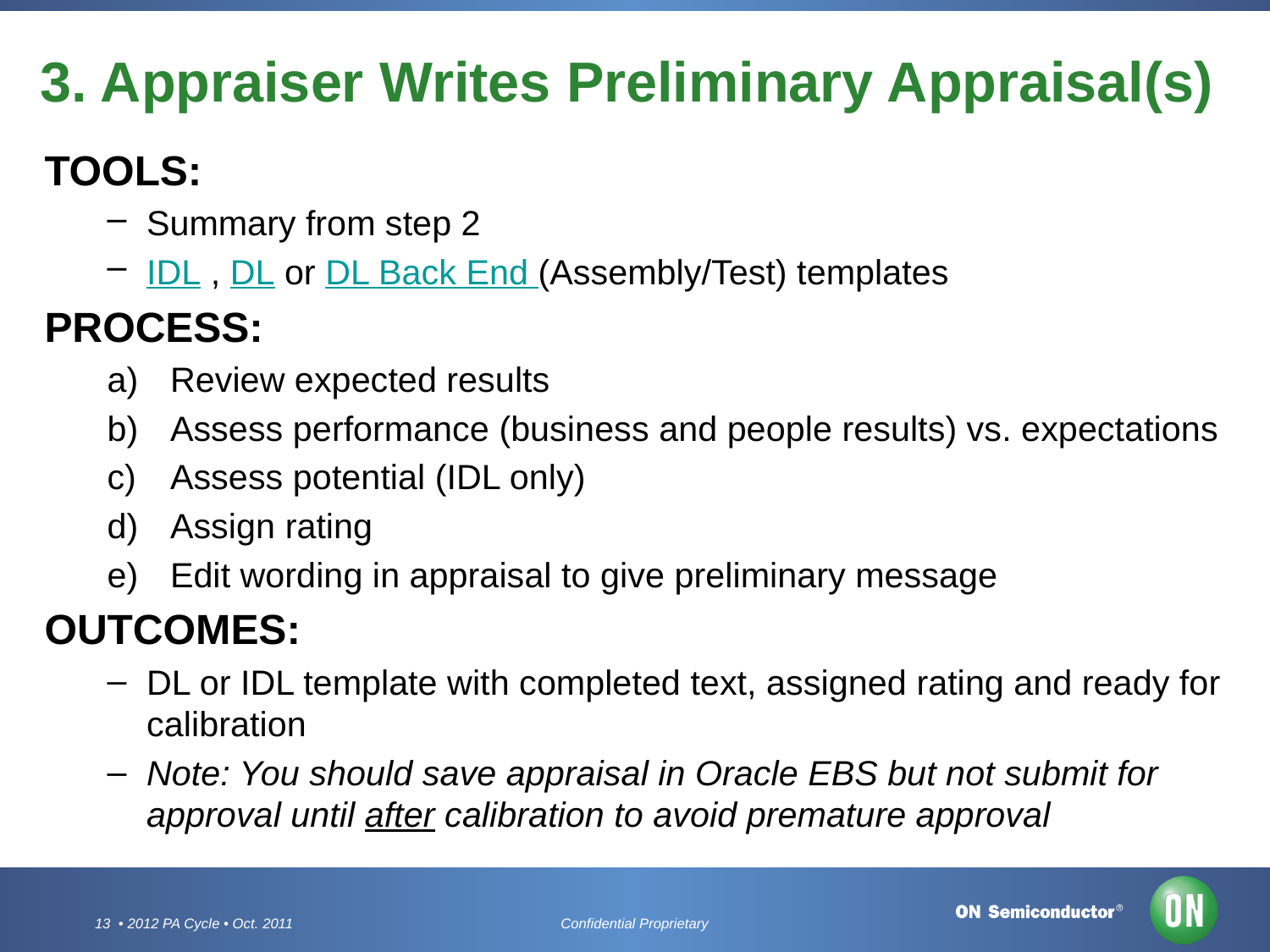

# 3. Appraiser Writes Preliminary Appraisal(s)
TOOLS:
Summary from step 2
IDL , DL or DL Back End (Assembly/Test) templates
PROCESS:
Review expected results
Assess performance (business and people results) vs. expectations
Assess potential (IDL only)
Assign rating
Edit wording in appraisal to give preliminary message
OUTCOMES:
DL or IDL template with completed text, assigned rating and ready for calibration
Note: You should save appraisal in Oracle EBS but not submit for approval until after calibration to avoid premature approval